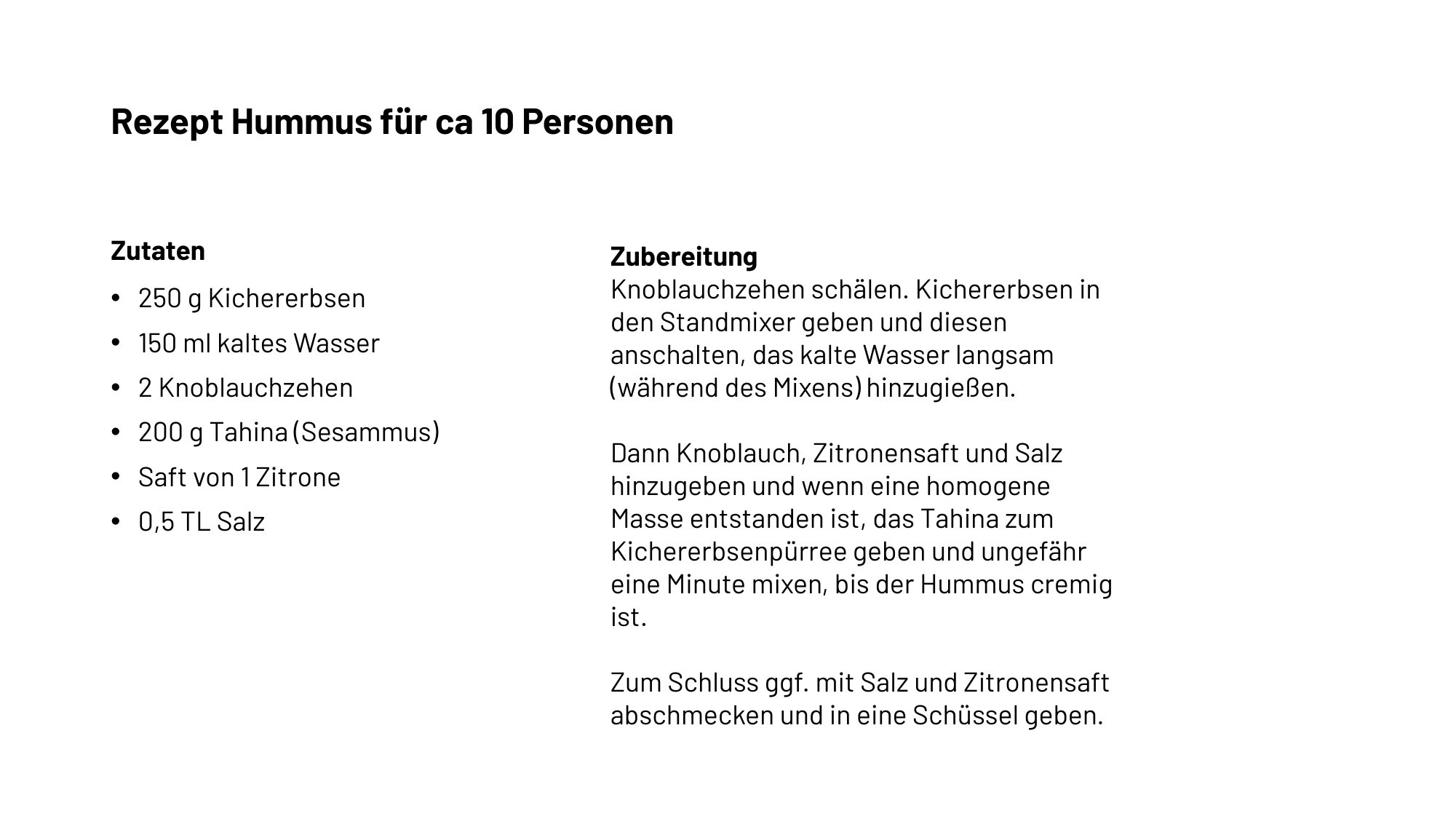

# Rezept Hummus für ca 10 Personen
Zutaten
250 g Kichererbsen
150 ml kaltes Wasser
2 Knoblauchzehen
200 g Tahina (Sesammus)
Saft von 1 Zitrone
0,5 TL Salz

Zubereitung
Knoblauchzehen schälen. Kichererbsen in den Standmixer geben und diesen anschalten, das kalte Wasser langsam (während des Mixens) hinzugießen.

Dann Knoblauch, Zitronensaft und Salz hinzugeben und wenn eine homogene Masse entstanden ist, das Tahina zum Kichererbsenpürree geben und ungefähr eine Minute mixen, bis der Hummus cremig ist.

Zum Schluss ggf. mit Salz und Zitronensaft abschmecken und in eine Schüssel geben.